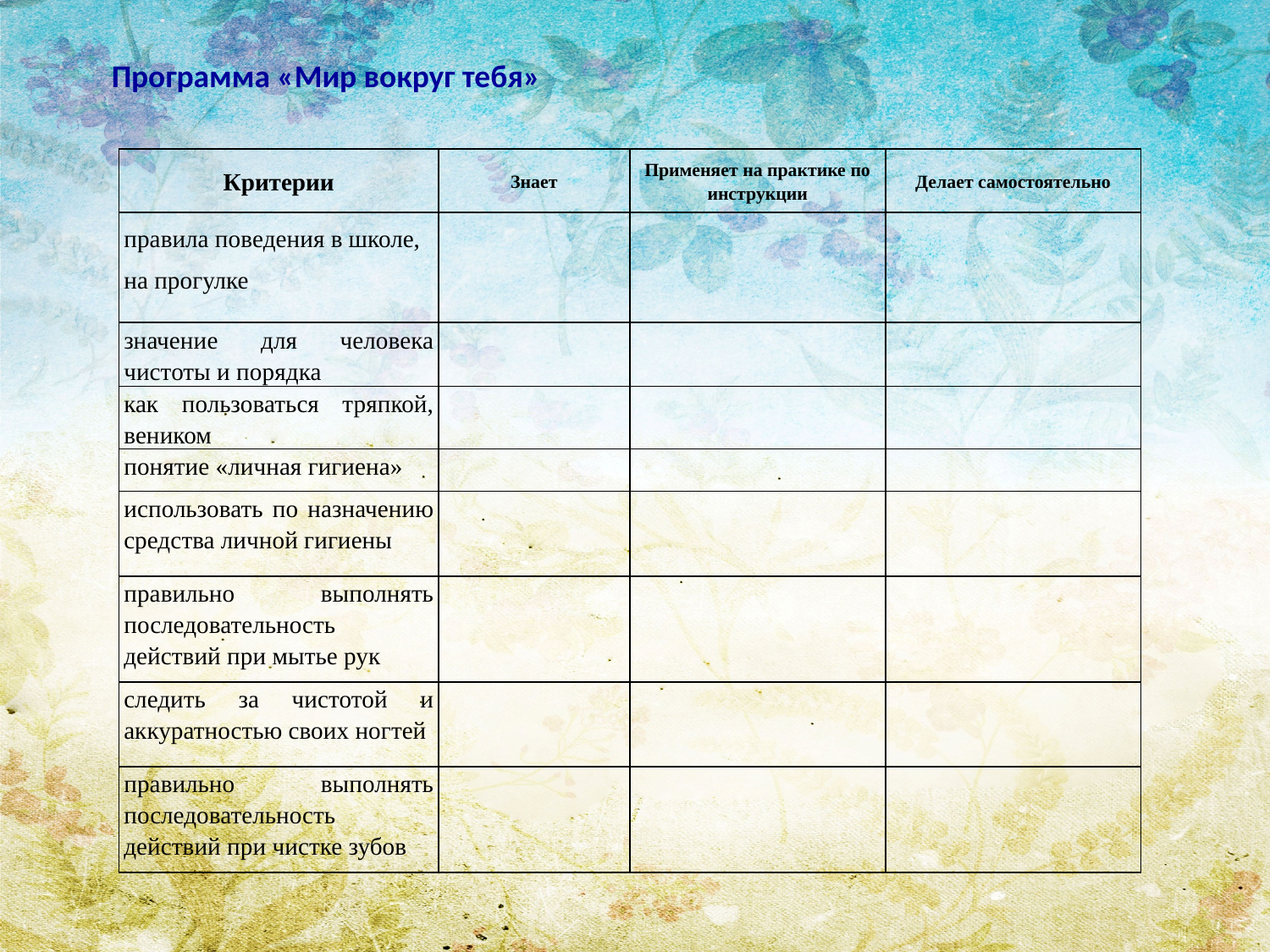

Программа «Мир вокруг тебя»
| Критерии | Знает | Применяет на практике по инструкции | Делает самостоятельно |
| --- | --- | --- | --- |
| правила поведения в школе, на прогулке |  |  |  |
| значение для человека чистоты и порядка |  |  |  |
| как пользоваться тряпкой, веником |  |  |  |
| понятие «личная гигиена» |  |  |  |
| использовать по назначению средства личной гигиены |  |  |  |
| правильно выполнять последовательность действий при мытье рук |  |  |  |
| следить за чистотой и аккуратностью своих ногтей |  |  |  |
| правильно выполнять последовательность действий при чистке зубов |  |  |  |